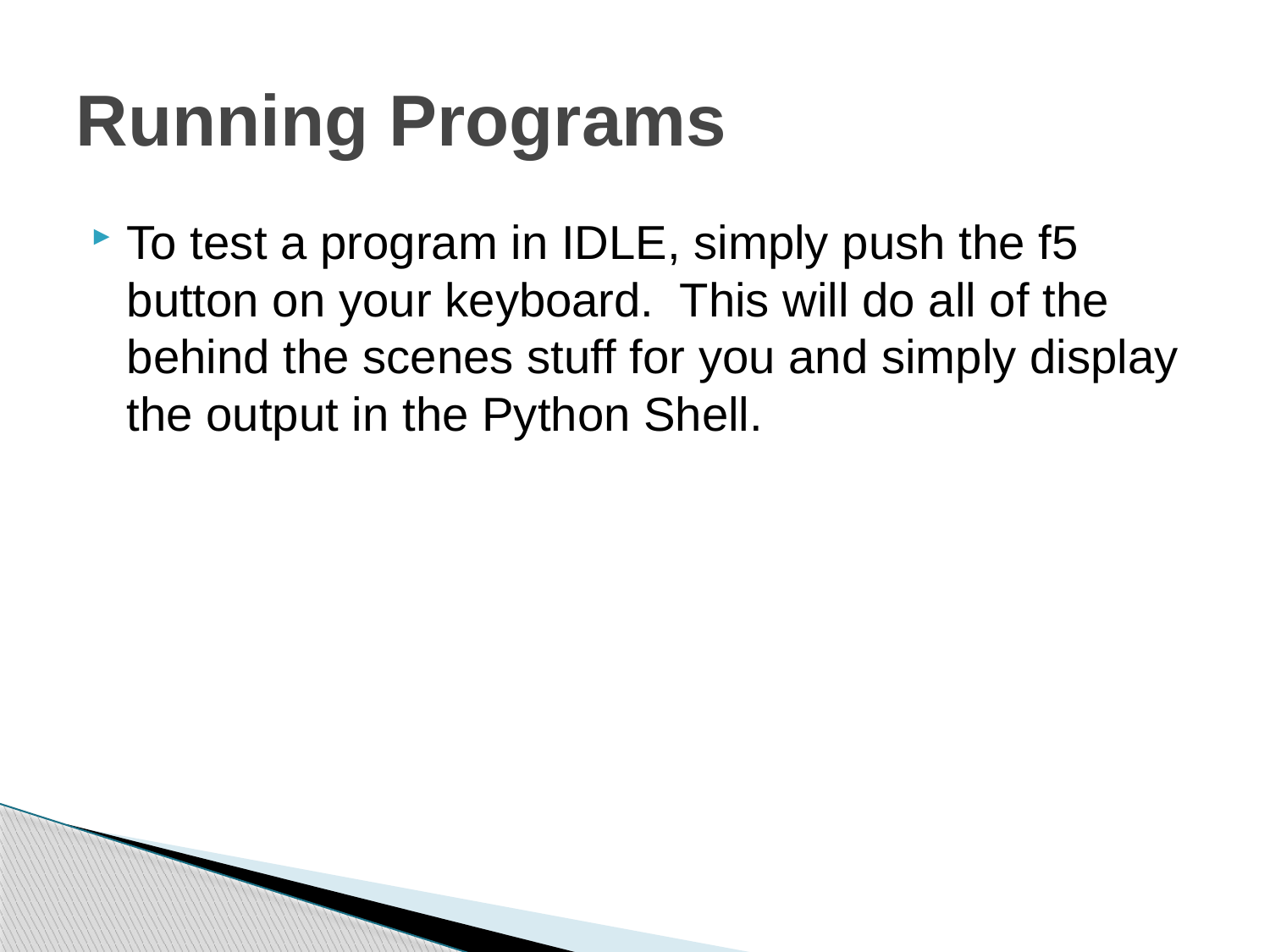

# Running Programs
To test a program in IDLE, simply push the f5 button on your keyboard.  This will do all of the behind the scenes stuff for you and simply display the output in the Python Shell.